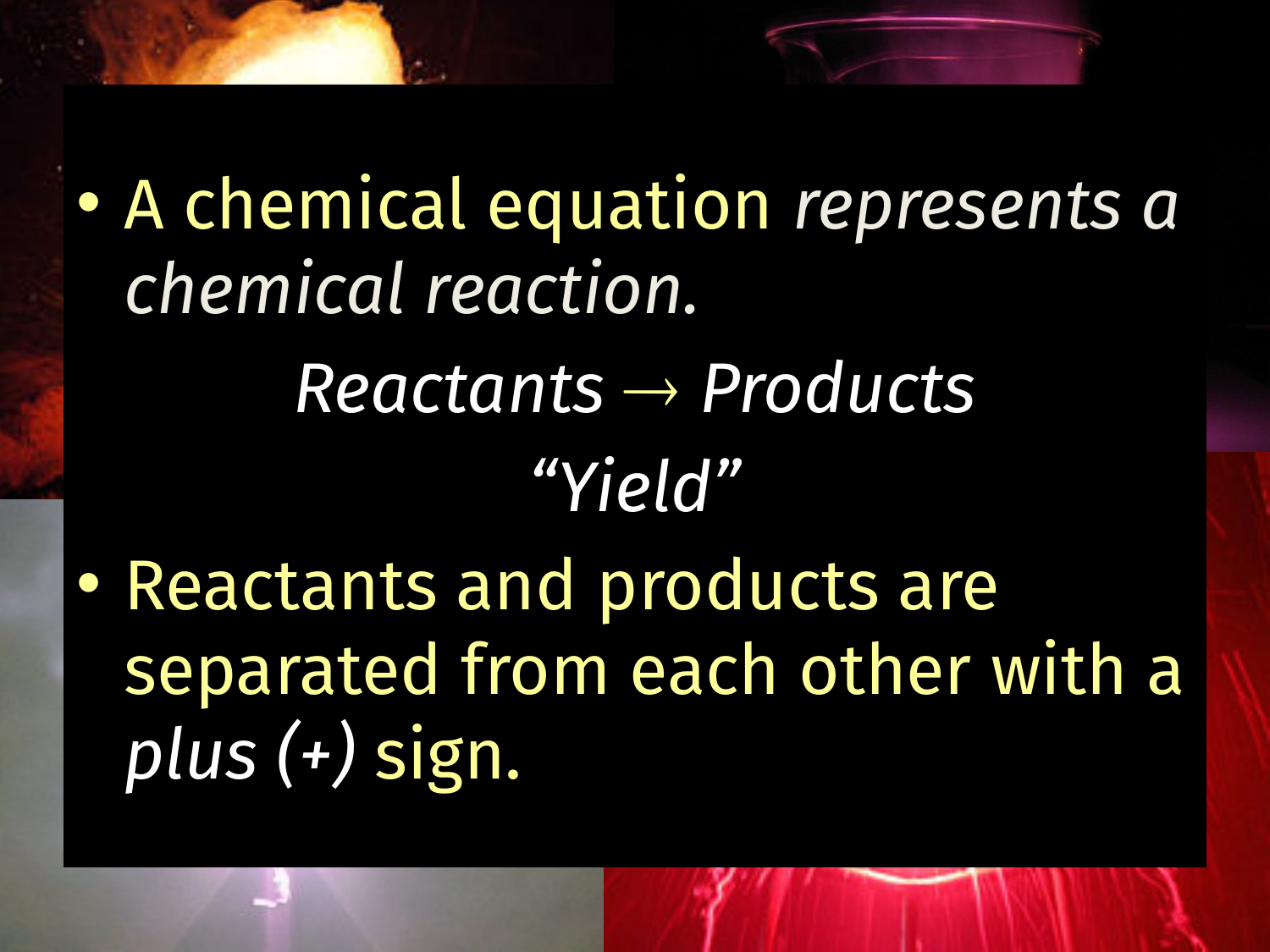

A chemical equation represents a chemical reaction.
Reactants → Products
“Yield”
Reactants and products are separated from each other with a plus (+) sign.